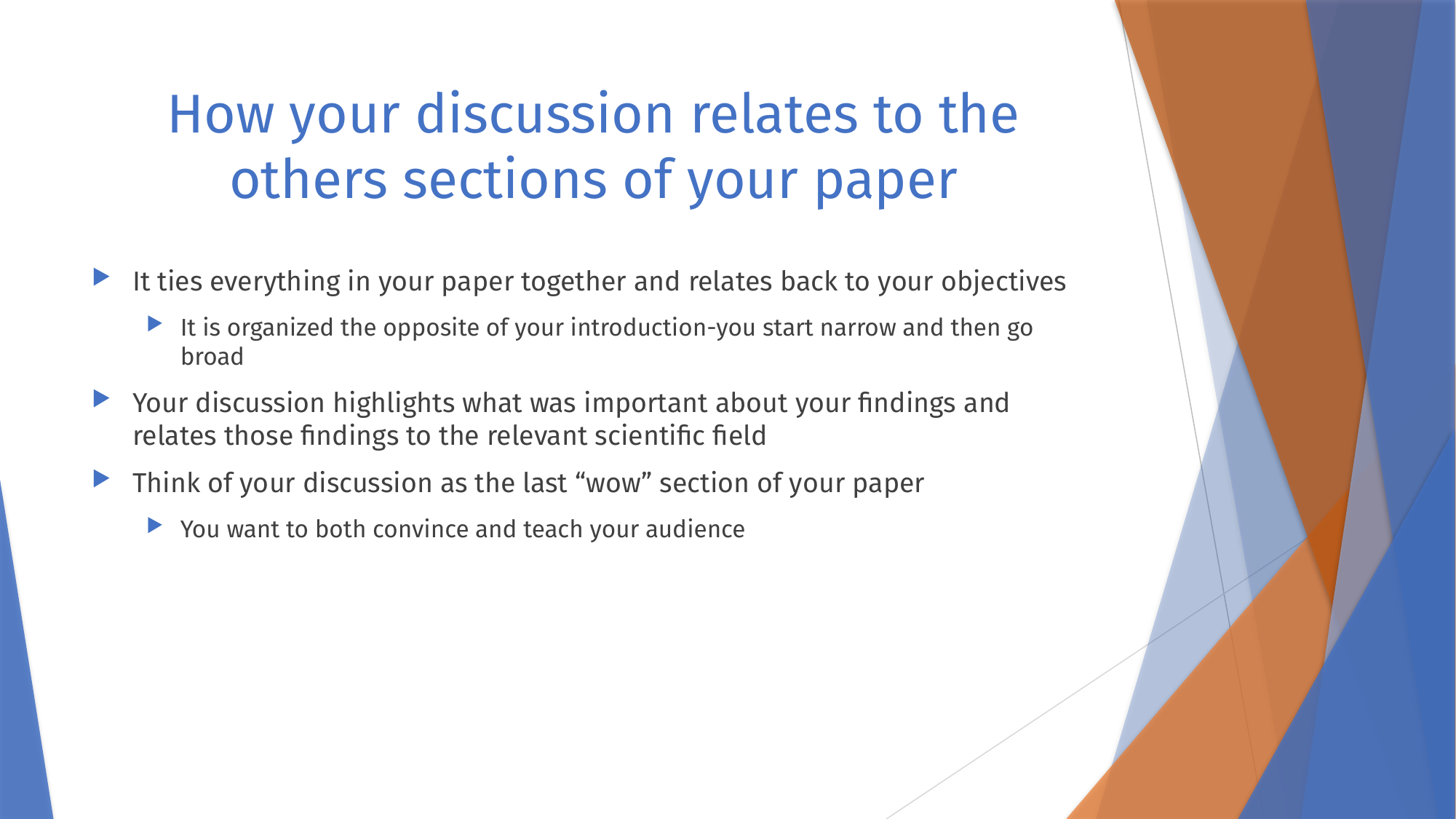

# How your discussion relates to the others sections of your paper
It ties everything in your paper together and relates back to your objectives
It is organized the opposite of your introduction-you start narrow and then go broad
Your discussion highlights what was important about your findings and relates those findings to the relevant scientific field
Think of your discussion as the last “wow” section of your paper
You want to both convince and teach your audience